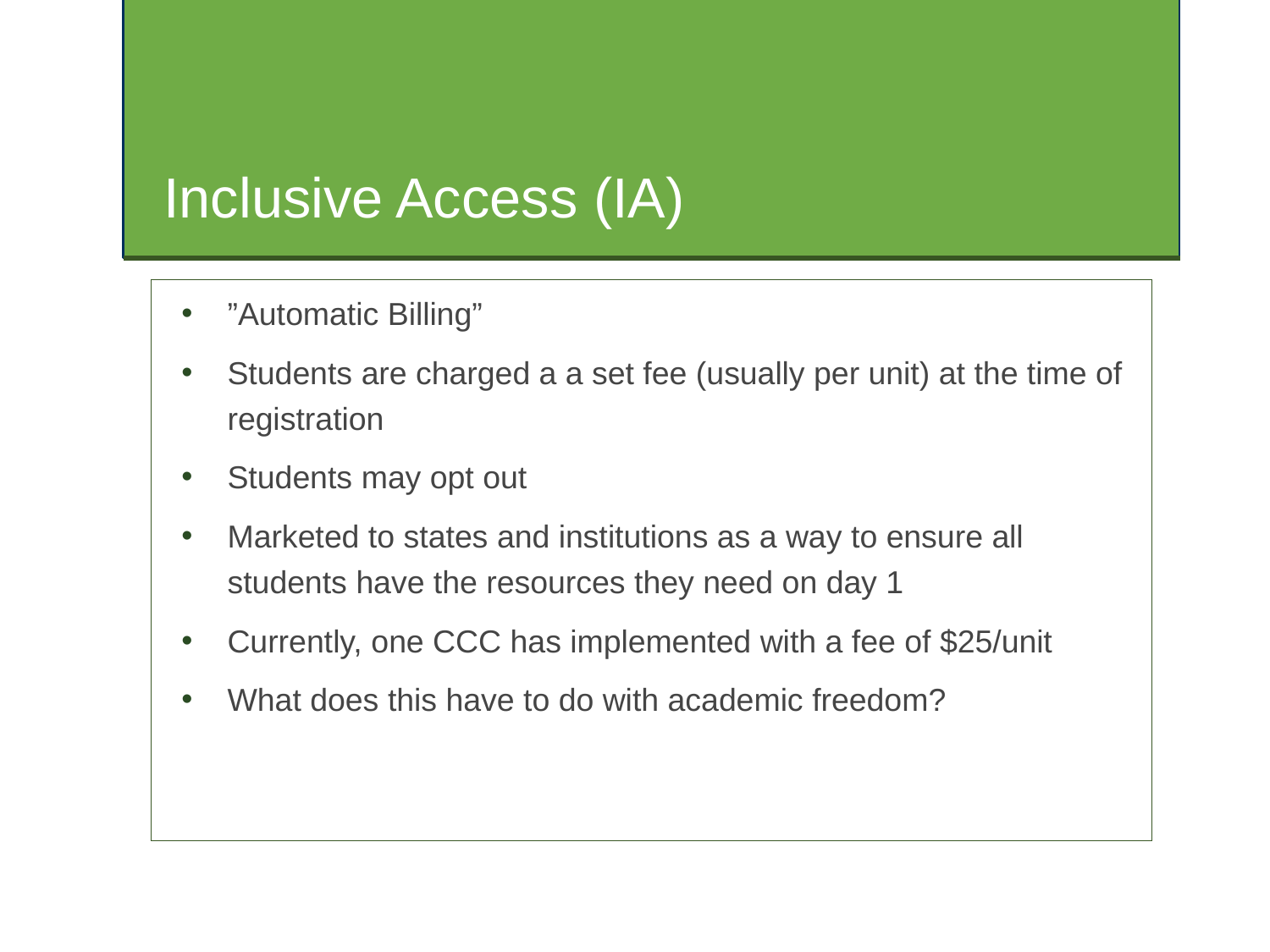

# Inclusive Access (IA)
”Automatic Billing”
Students are charged a a set fee (usually per unit) at the time of registration
Students may opt out
Marketed to states and institutions as a way to ensure all students have the resources they need on day 1
Currently, one CCC has implemented with a fee of $25/unit
What does this have to do with academic freedom?